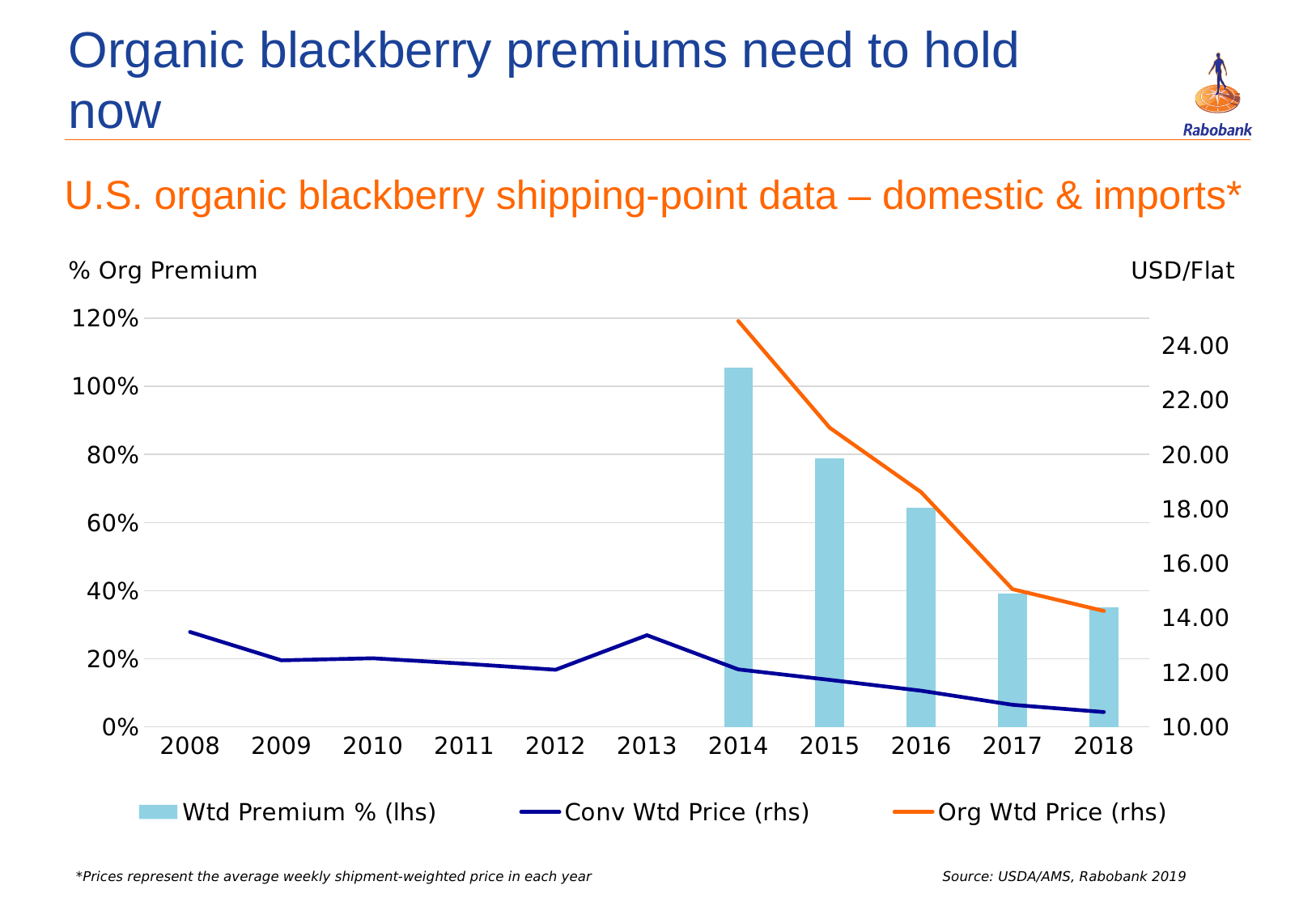

# Organic blackberry premiums need to hold now
U.S. organic blackberry shipping-point data – domestic & imports*

### Chart

| Category | Wtd Premium % (lhs) | Conv Wtd Price (rhs) | Org Wtd Price (rhs) |
|---|---|---|---|
| 2008 | None | 13.48451694888581 | None |
| 2009 | None | 12.444095225278824 | None |
| 2010 | None | 12.518192920280715 | None |
| 2011 | None | 12.320731182795699 | None |
| 2012 | None | 12.097685973878479 | None |
| 2013 | None | 13.363557044287548 | None |
| 2014 | 1.0556400453231436 | 12.110362177066884 | 24.894545454545455 |
| 2015 | 0.7891033378046893 | 11.72596209091745 | 20.978957915831664 |
| 2016 | 0.643530519552604 | 11.327088355775075 | 18.616415410385258 |
| 2017 | 0.3925316971573838 | 10.810767538620798 | 15.054336468129572 |
| 2018 | 0.35170121125411624 | 10.5448664640208 | 14.253508771929823 |
Source: USDA/AMS, Rabobank 2019
*Prices represent the average weekly shipment-weighted price in each year